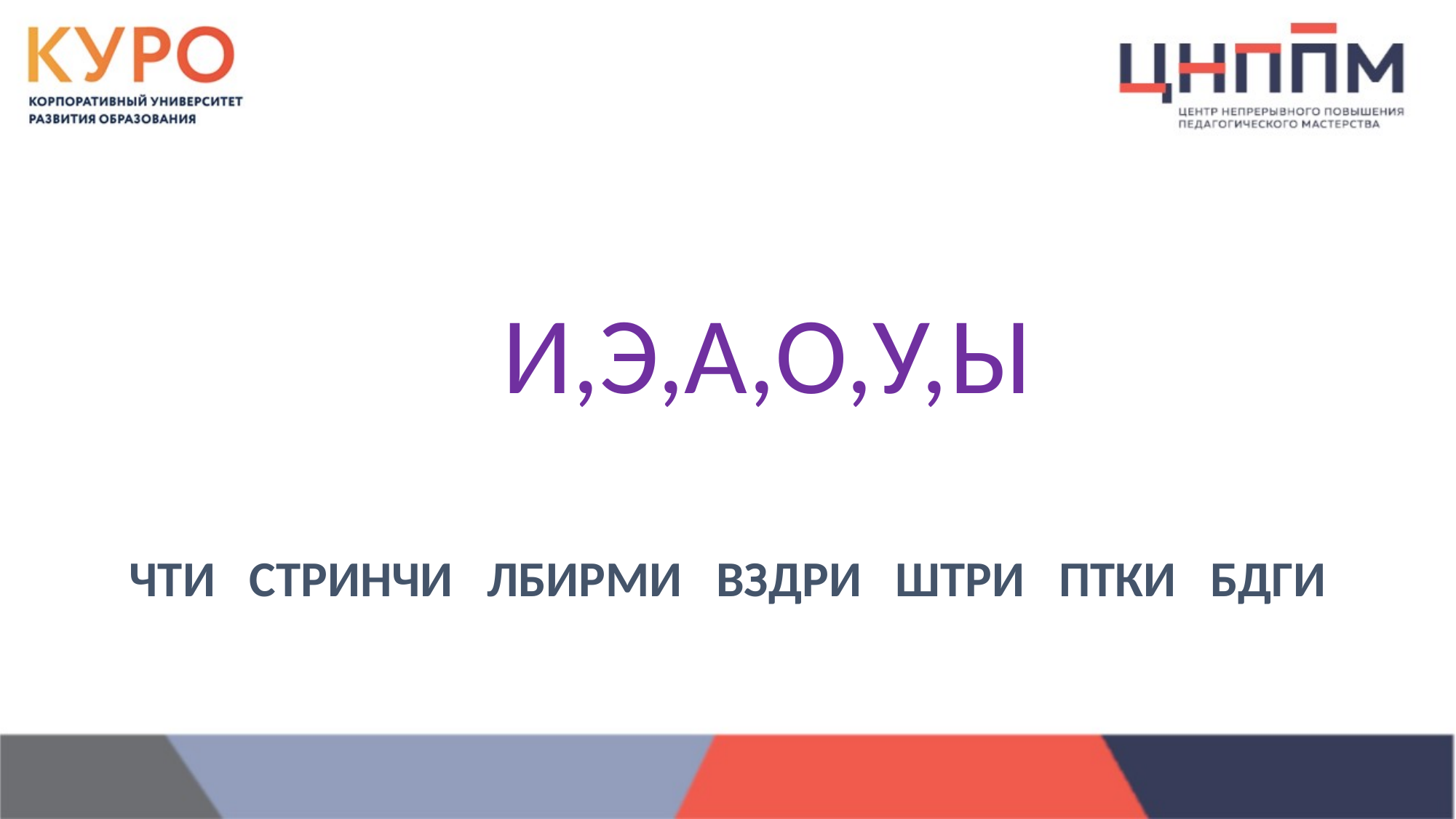

# И,Э,А,О,У,Ы
   ЧТИ   СТРИНЧИ   ЛБИРМИ   ВЗДРИ   ШТРИ   ПТКИ   БДГИ